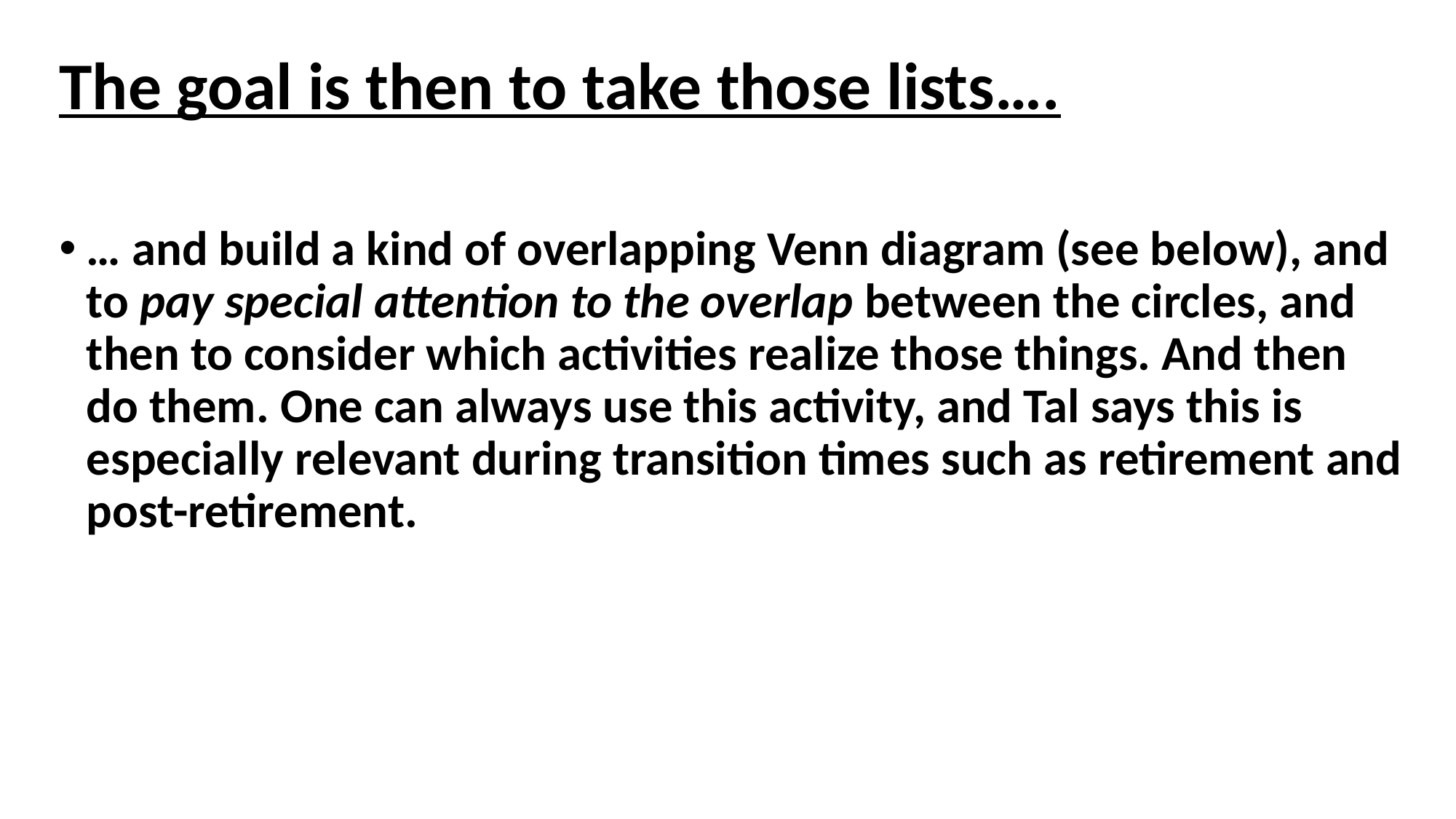

# The goal is then to take those lists….
… and build a kind of overlapping Venn diagram (see below), and to pay special attention to the overlap between the circles, and then to consider which activities realize those things. And then do them. One can always use this activity, and Tal says this is especially relevant during transition times such as retirement and post-retirement.